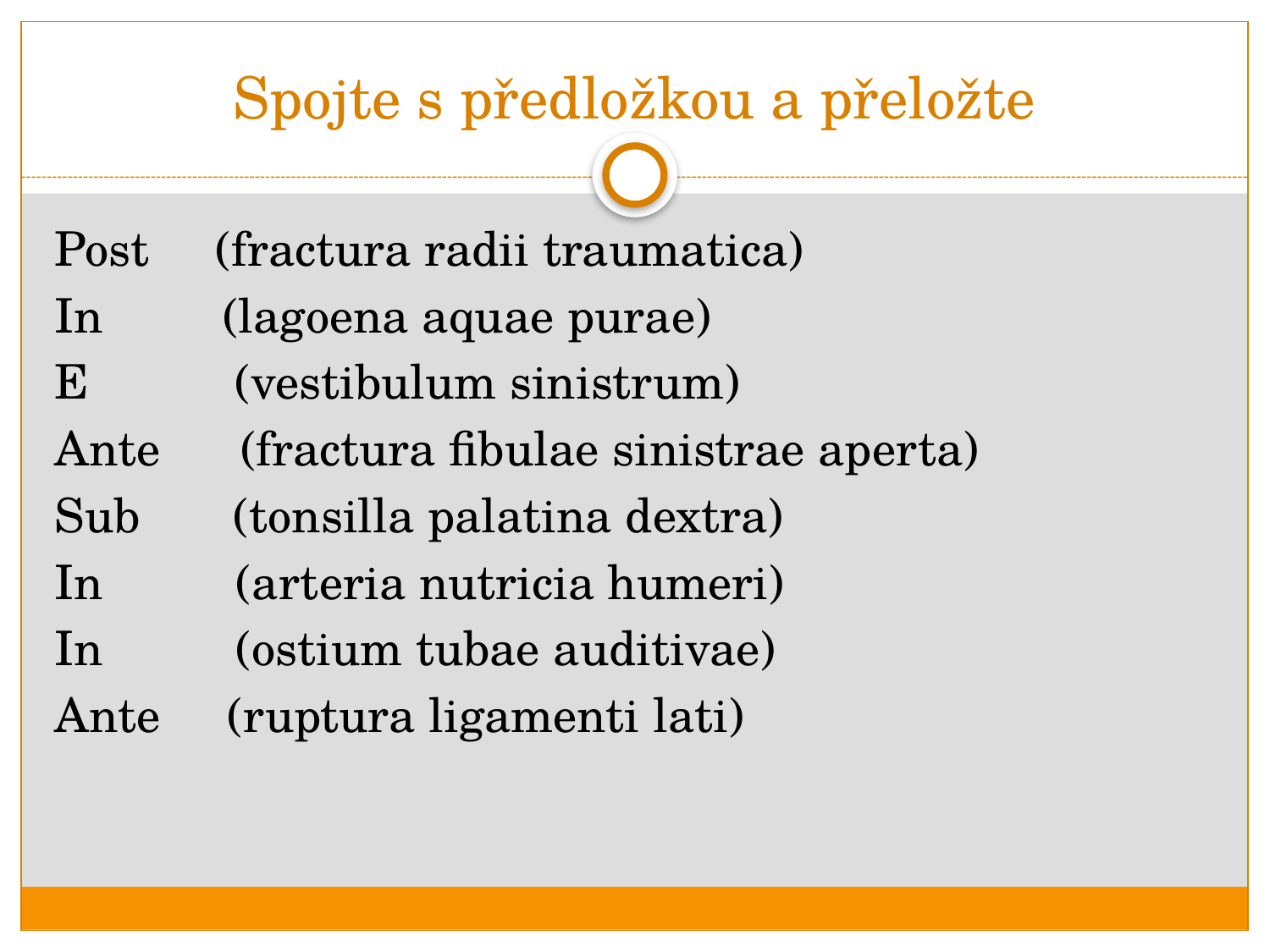

# Spojte s předložkou a přeložte
Post     (fractura radii traumatica)
In         (lagoena aquae purae)
E           (vestibulum sinistrum)
Ante      (fractura fibulae sinistrae aperta)
Sub       (tonsilla palatina dextra)
In          (arteria nutricia humeri)
In          (ostium tubae auditivae)
Ante     (ruptura ligamenti lati)